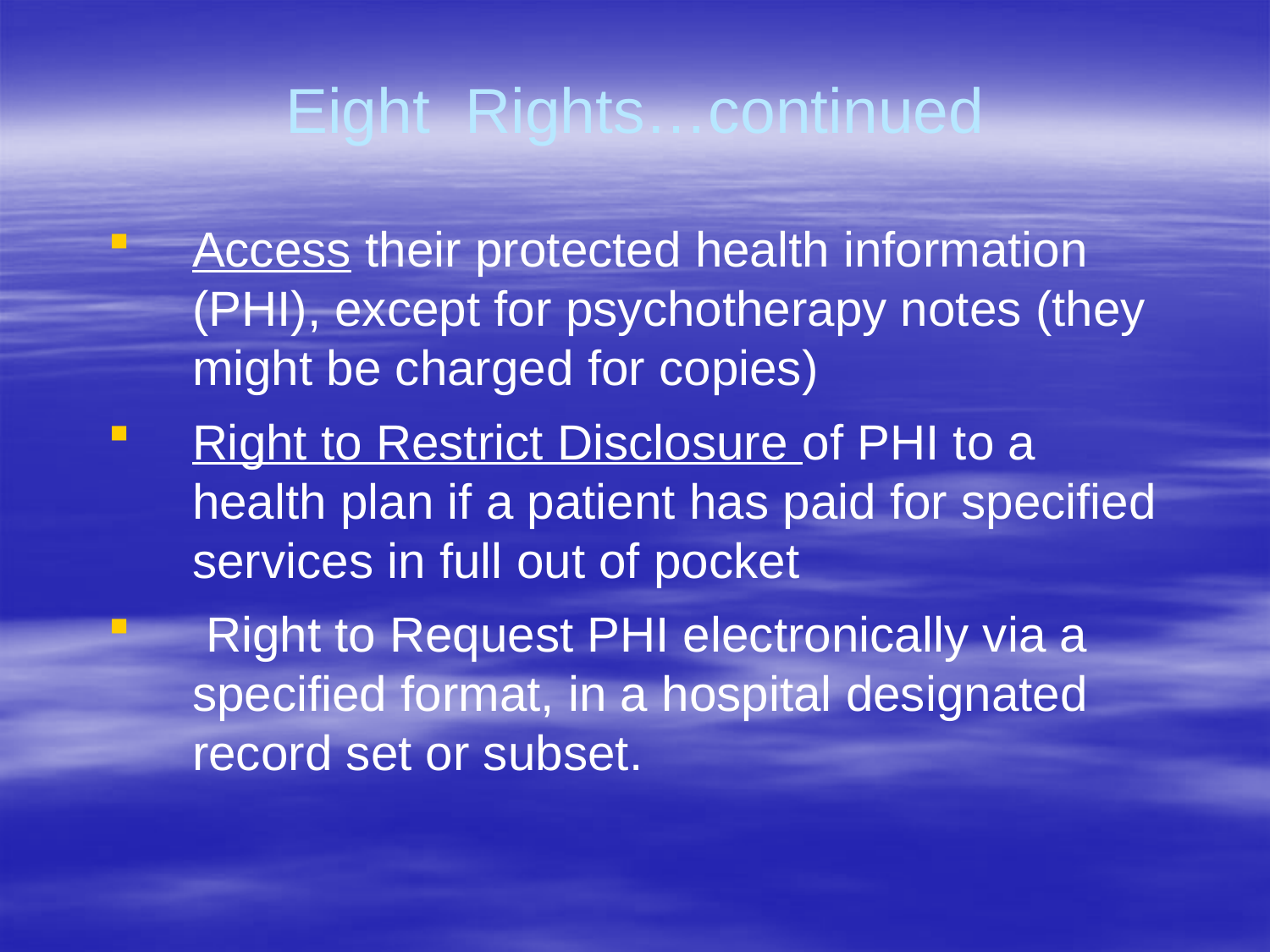

Eight  Rights…continued
Access their protected health information (PHI), except for psychotherapy notes (they might be charged for copies)
Right to Restrict Disclosure of PHI to a health plan if a patient has paid for specified services in full out of pocket
 Right to Request PHI electronically via a specified format, in a hospital designated record set or subset.